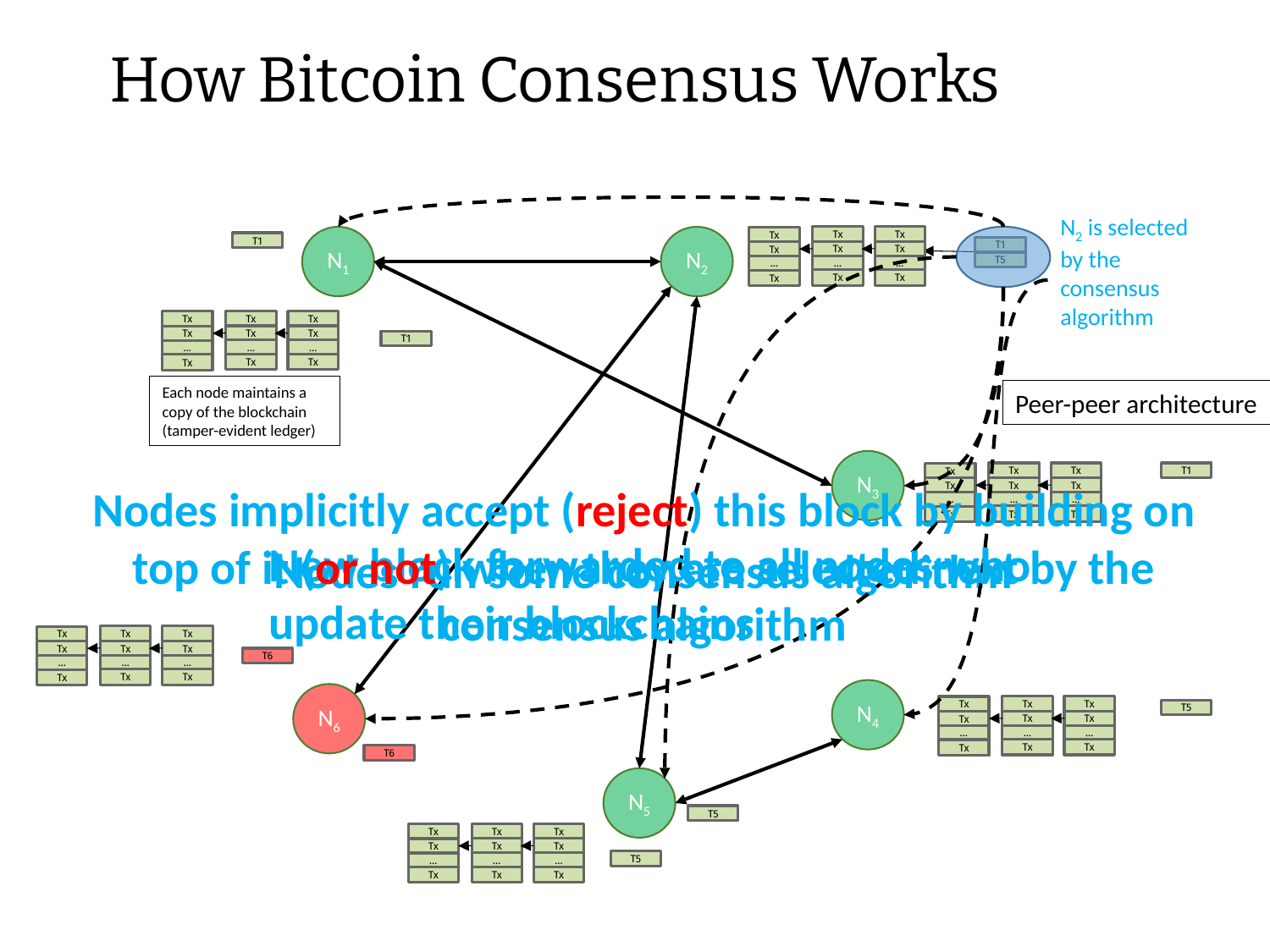

How Bitcoin Consensus Works
N2 is selected by the consensus algorithm
Tx
Tx
…
Tx
Tx
Tx
…
Tx

N2
N1
Tx
Tx
…
Tx
T1
T1
T1
T5
Tx
Tx
…
Tx
Tx
Tx
…
Tx
Tx
Tx
…
Tx
T1
Each node maintains a copy of the blockchain (tamper-evident ledger)
Peer-peer architecture
N3
T1
Tx
Tx
…
Tx
Tx
Tx
…
Tx
Tx
Tx
…
Tx
Nodes implicitly accept (reject) this block by building on top of it (or not) when they are selected next by the consensus algorithm
New block forwarded to all nodes who update their blockchains
Nodes run some consensus algorithm
Tx
Tx
…
Tx
Tx
Tx
…
Tx
Tx
Tx
…
Tx
T6
N4
N6
Tx
Tx
…
Tx
Tx
Tx
…
Tx
Tx
Tx
…
Tx
T5
T6
N5
T5
T5
Tx
Tx
…
Tx
Tx
Tx
…
Tx
Tx
Tx
…
Tx
T5